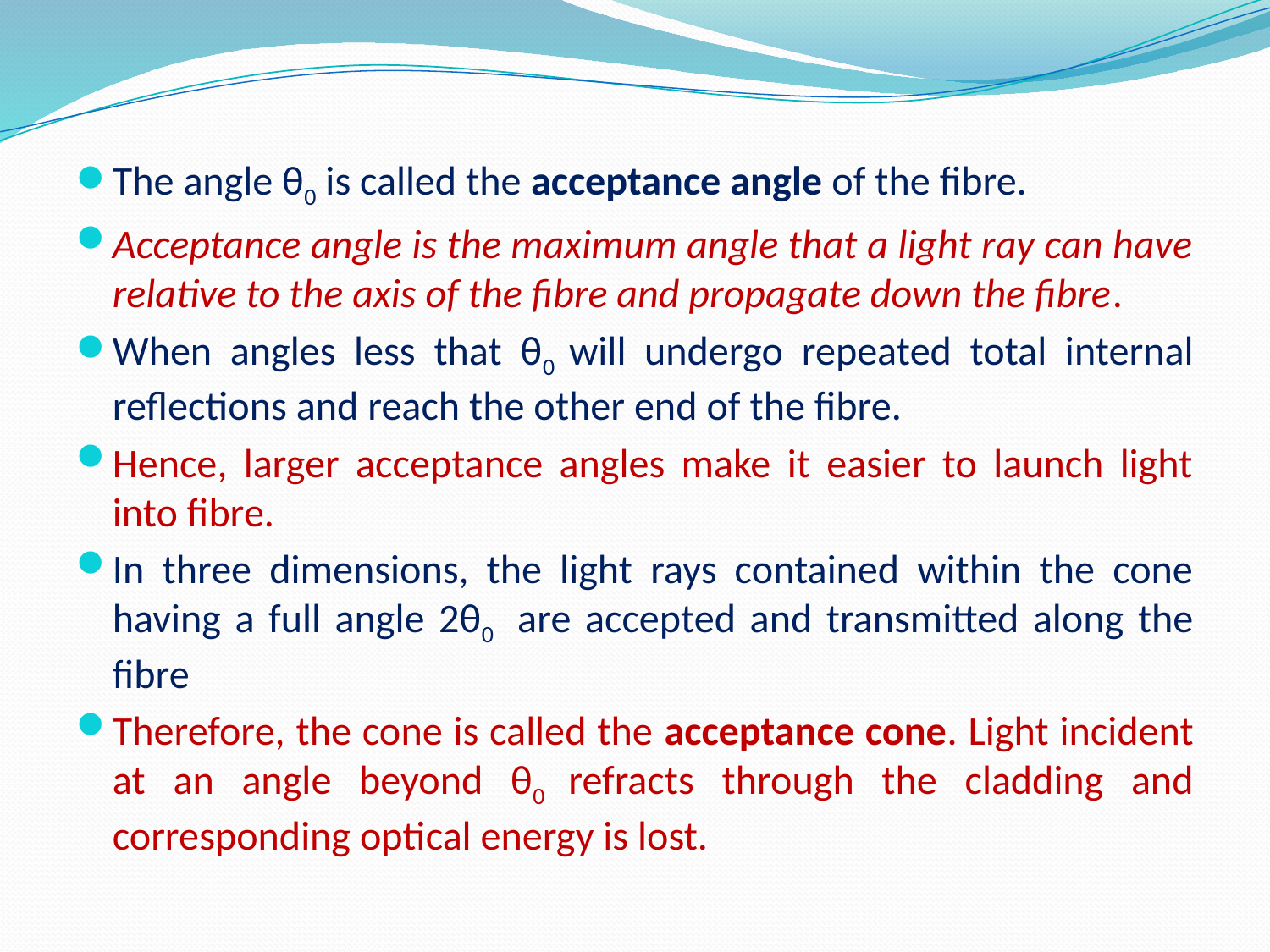

#
The angle θ0 is called the acceptance angle of the fibre.
Acceptance angle is the maximum angle that a light ray can have relative to the axis of the fibre and propagate down the fibre.
When angles less that θ0 will undergo repeated total internal reflections and reach the other end of the fibre.
Hence, larger acceptance angles make it easier to launch light into fibre.
In three dimensions, the light rays contained within the cone having a full angle 2θ0  are accepted and transmitted along the fibre
Therefore, the cone is called the acceptance cone. Light incident at an angle beyond θ0 refracts through the cladding and corresponding optical energy is lost.